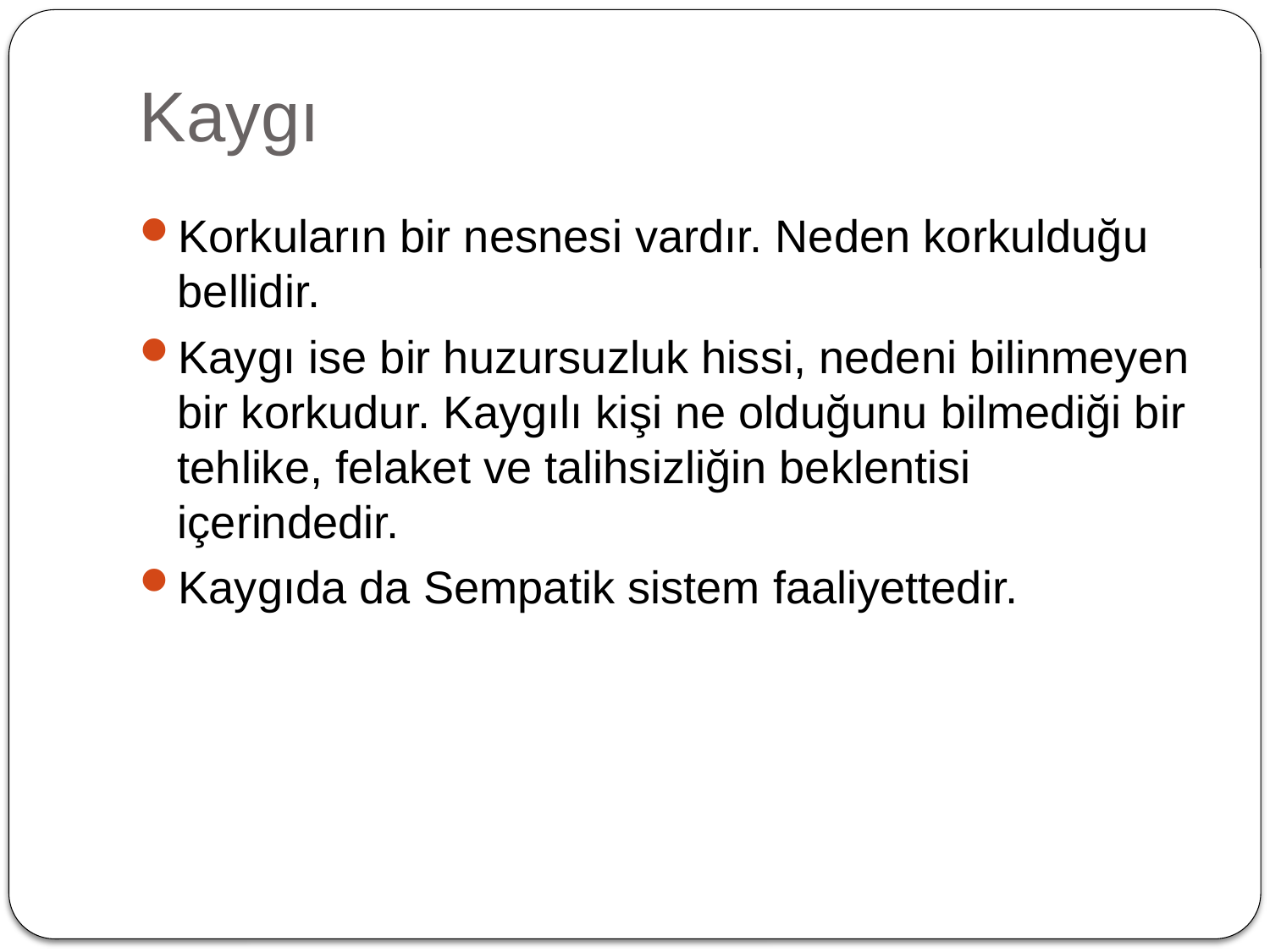

# Kaygı
Korkuların bir nesnesi vardır. Neden korkulduğu bellidir.
Kaygı ise bir huzursuzluk hissi, nedeni bilinmeyen bir korkudur. Kaygılı kişi ne olduğunu bilmediği bir tehlike, felaket ve talihsizliğin beklentisi içerindedir.
Kaygıda da Sempatik sistem faaliyettedir.